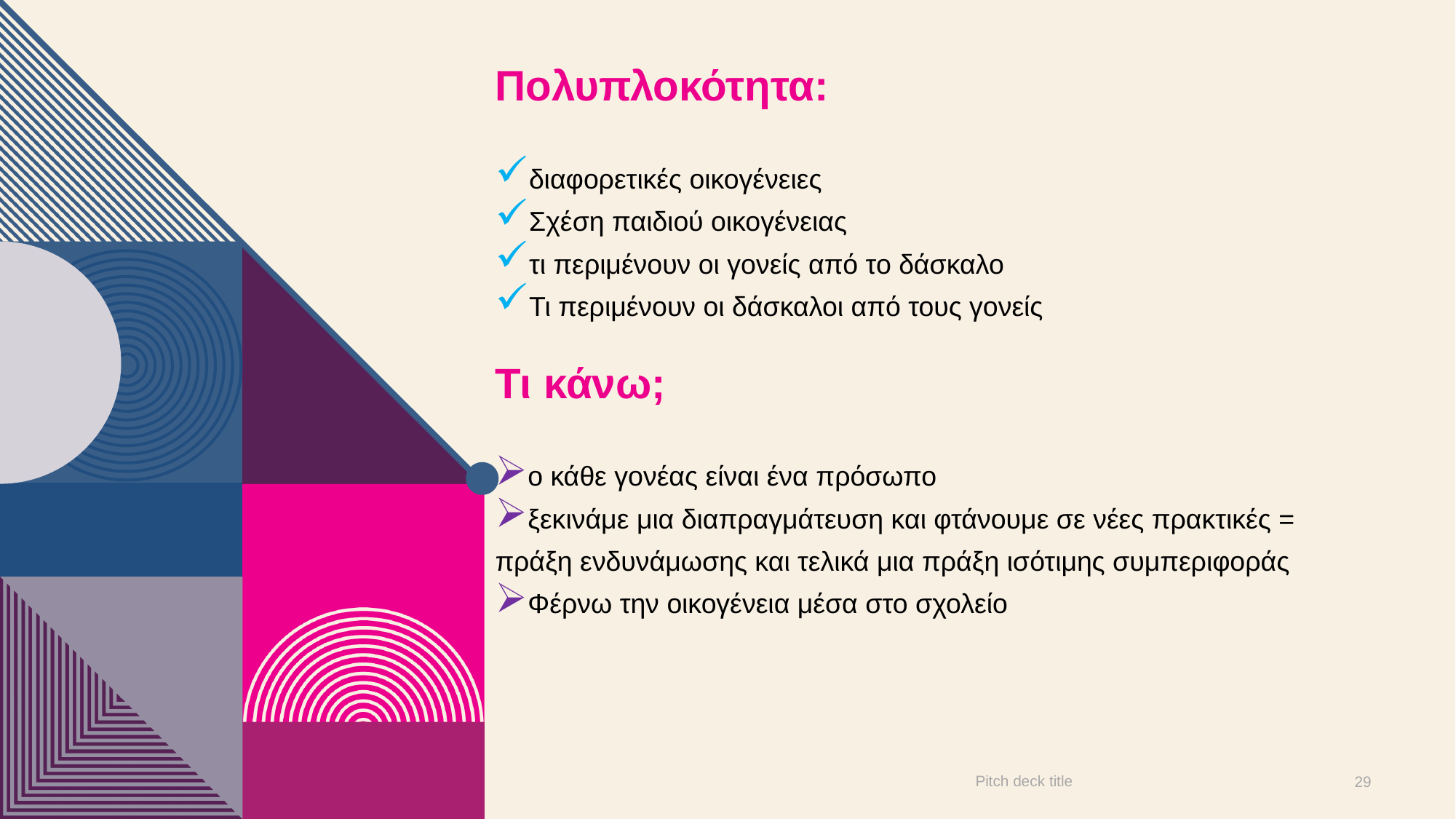

Πολυπλοκότητα:

διαφορετικές οικογένειες
Σχέση παιδιού οικογένειας
τι περιμένουν οι γονείς από το δάσκαλο
Τι περιμένουν οι δάσκαλοι από τους γονείς

Τι κάνω;

ο κάθε γονέας είναι ένα πρόσωπο
ξεκινάμε μια διαπραγμάτευση και φτάνουμε σε νέες πρακτικές = πράξη ενδυνάμωσης και τελικά μια πράξη ισότιμης συμπεριφοράς
Φέρνω την οικογένεια μέσα στο σχολείο

Pitch deck title
29